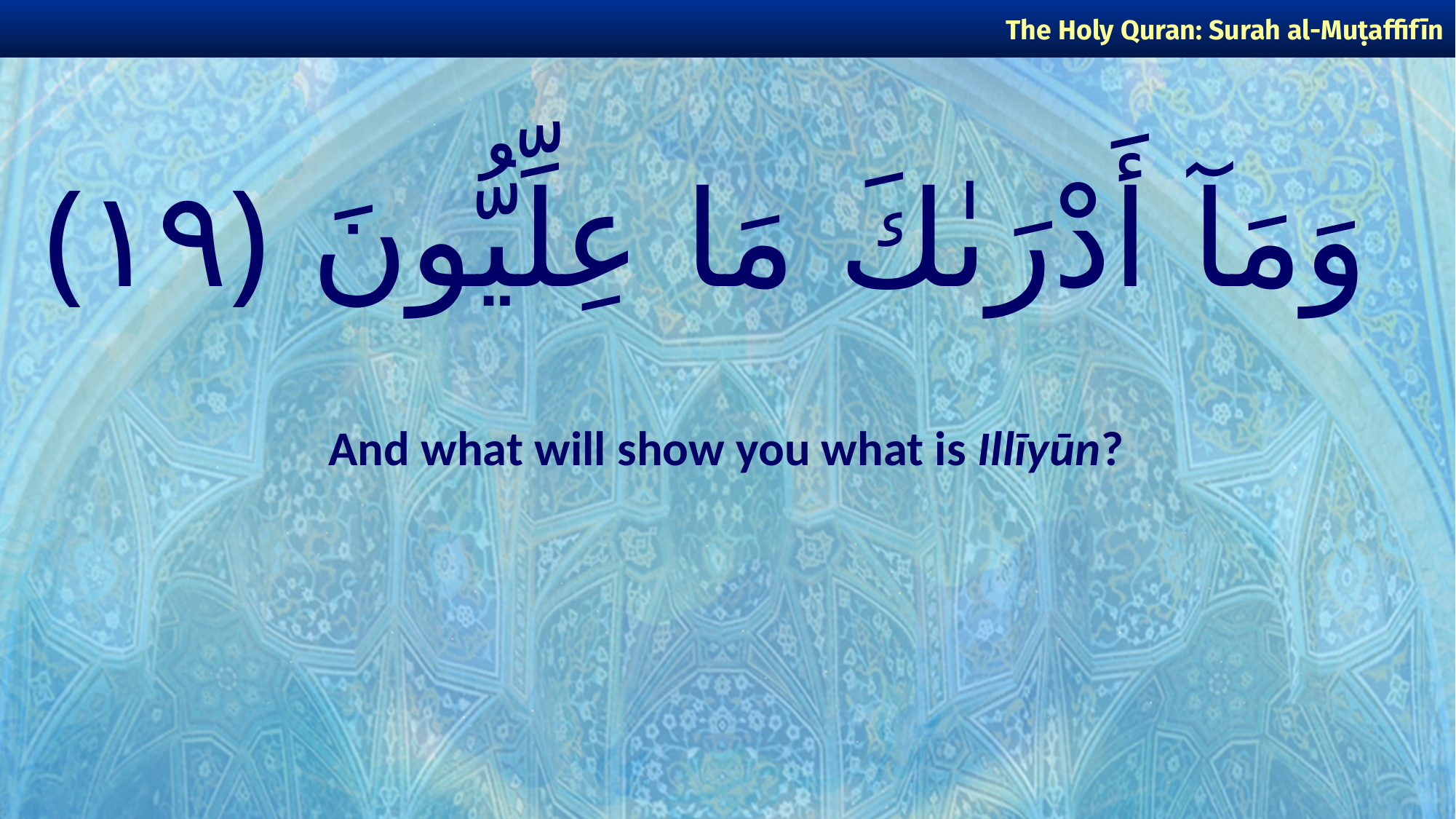

The Holy Quran: Surah al-Muṭaffifīn
# وَمَآ أَدْرَىٰكَ مَا عِلِّيُّونَ ﴿١٩﴾
And what will show you what is Illīyūn?